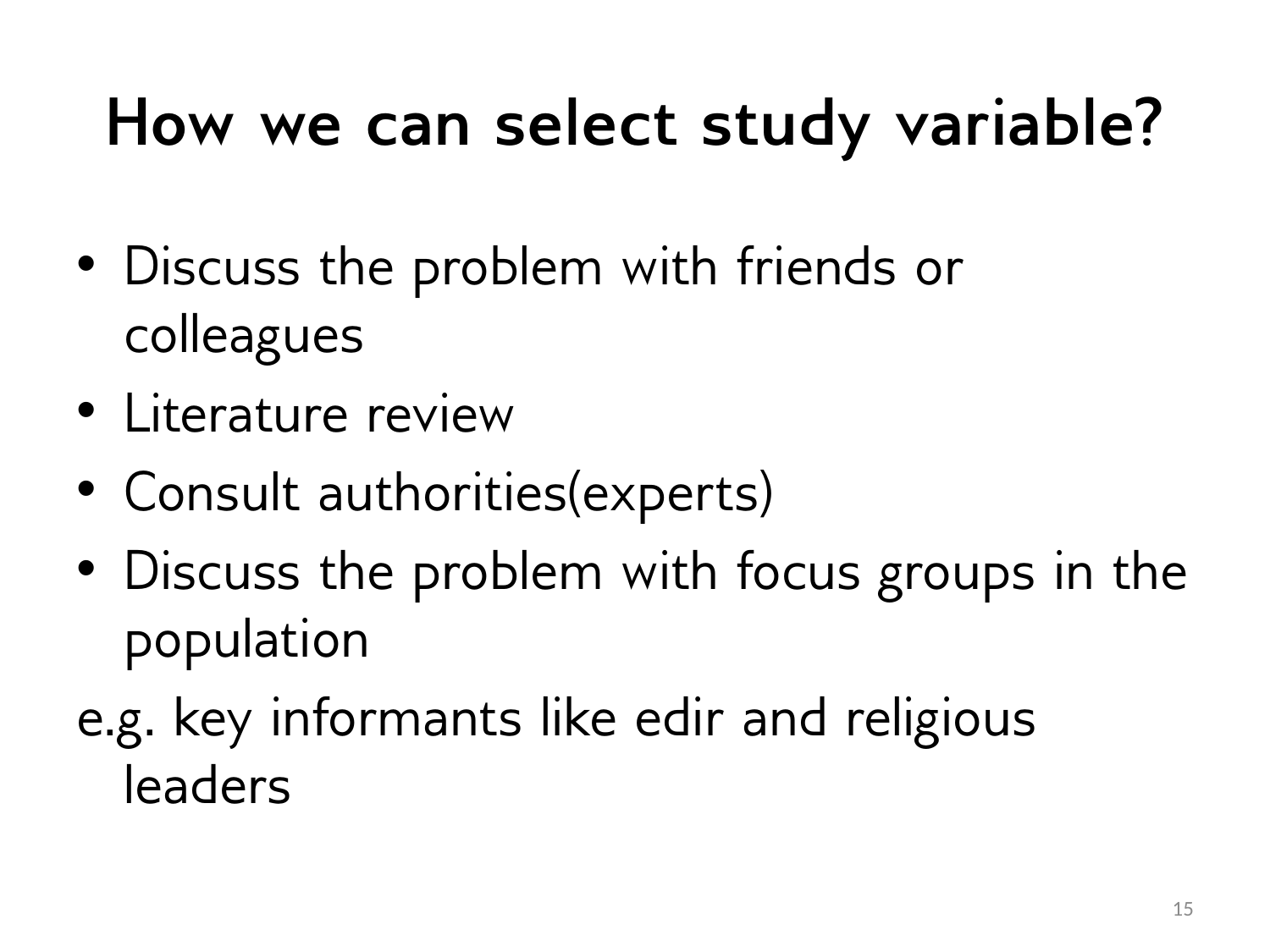

# How we can select study variable?
Discuss the problem with friends or colleagues
Literature review
Consult authorities(experts)
Discuss the problem with focus groups in the population
e.g. key informants like edir and religious leaders
15